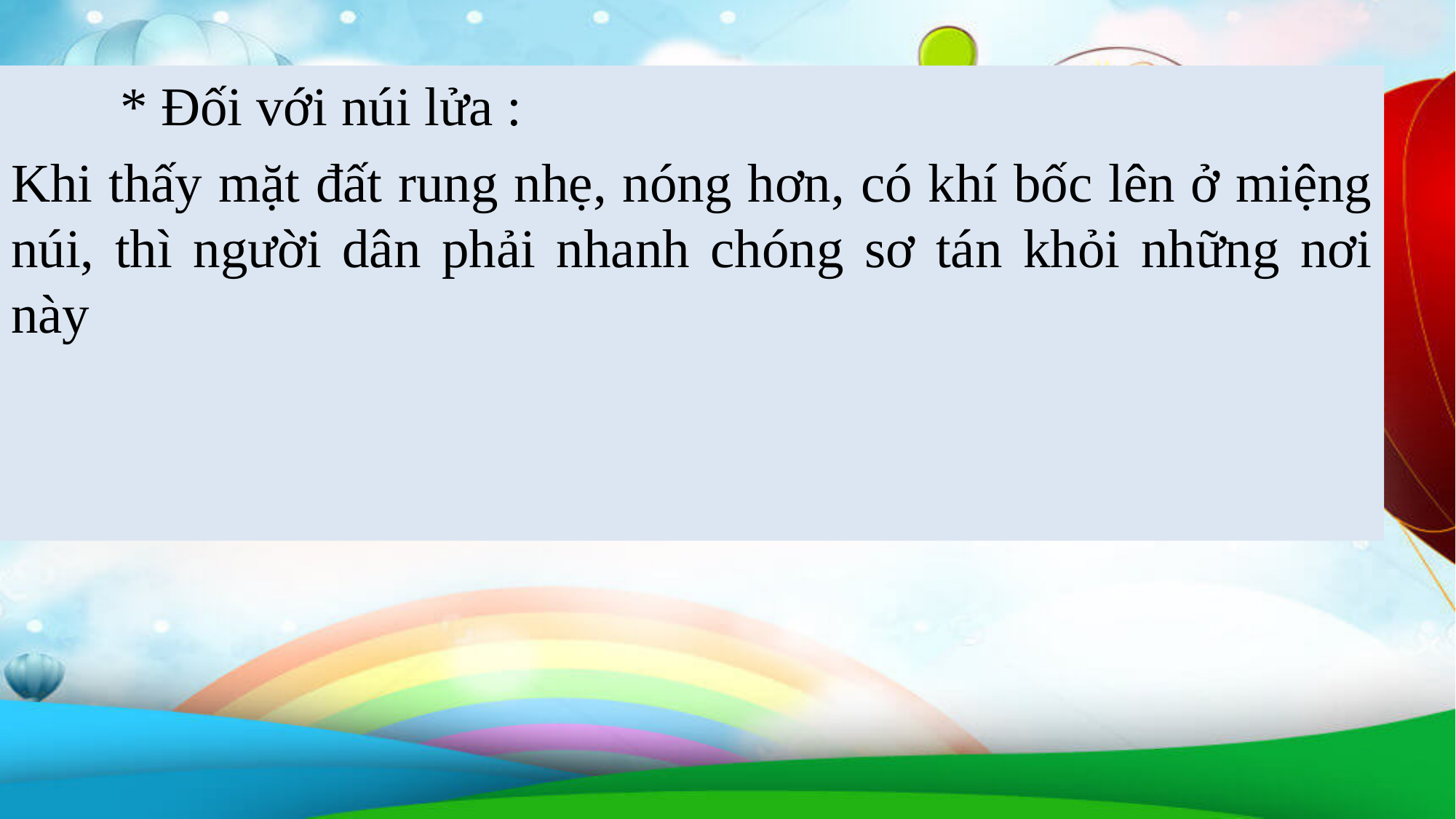

# * Đối với núi lửa :
Khi thấy mặt đất rung nhẹ, nóng hơn, có khí bốc lên ở miệng núi, thì người dân phải nhanh chóng sơ tán khỏi những nơi này